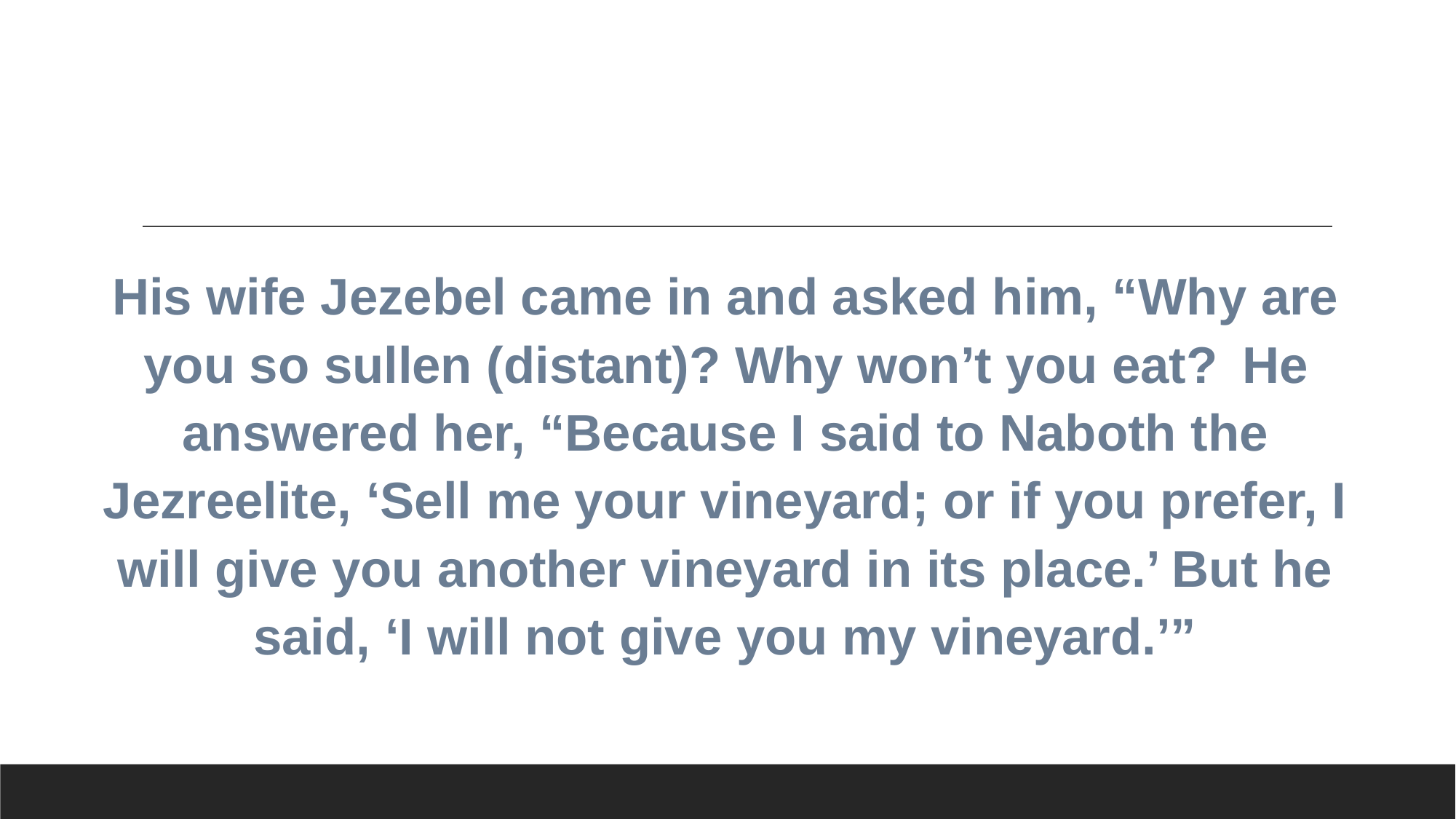

His wife Jezebel came in and asked him, “Why are you so sullen (distant)? Why won’t you eat?  He answered her, “Because I said to Naboth the Jezreelite, ‘Sell me your vineyard; or if you prefer, I will give you another vineyard in its place.’ But he said, ‘I will not give you my vineyard.’”